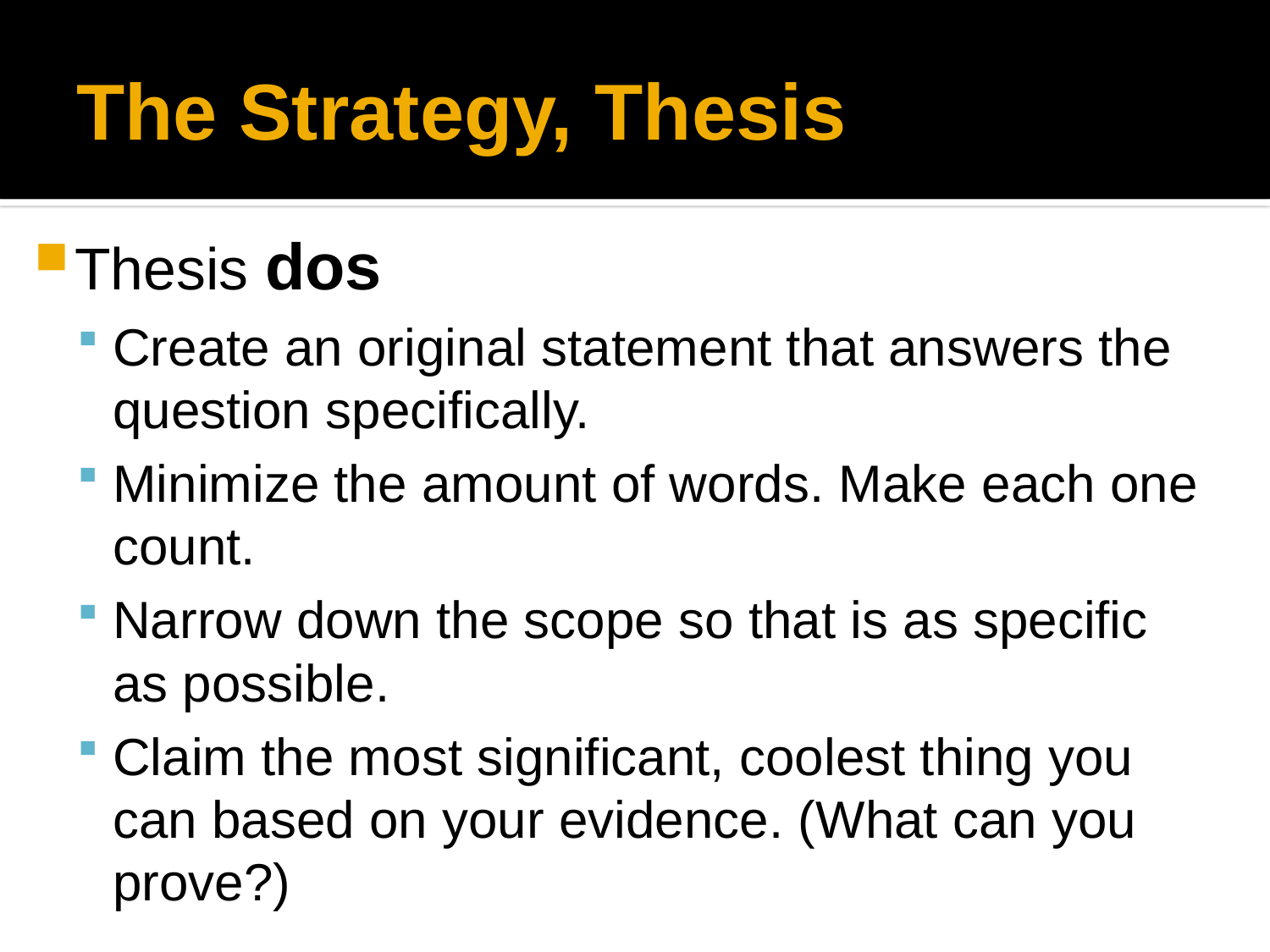

# The Strategy, Thesis
Thesis dos
Create an original statement that answers the question specifically.
Minimize the amount of words. Make each one count.
Narrow down the scope so that is as specific as possible.
Claim the most significant, coolest thing you can based on your evidence. (What can you prove?)